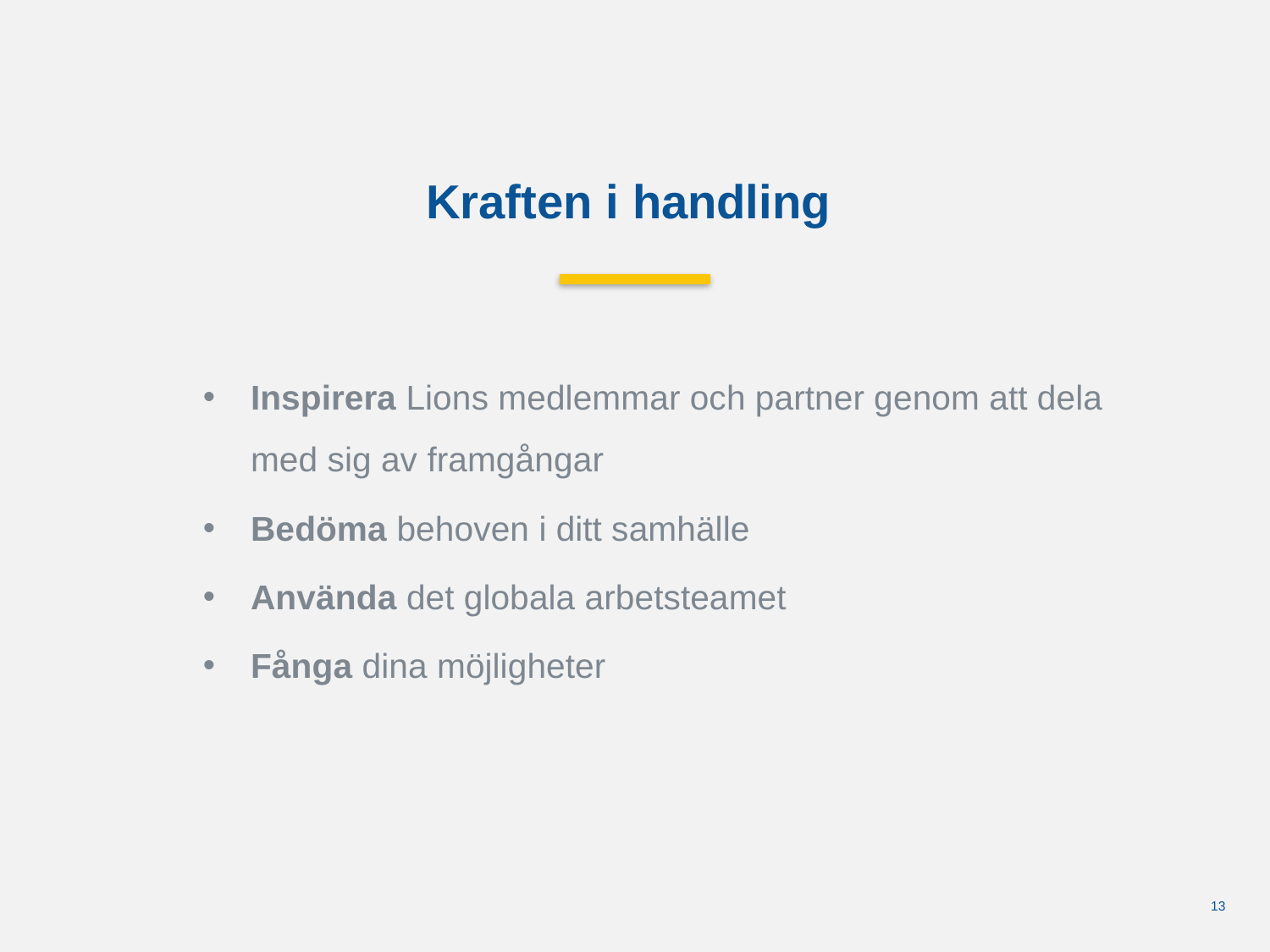

Kraften i handling
Inspirera Lions medlemmar och partner genom att dela med sig av framgångar
Bedöma behoven i ditt samhälle
Använda det globala arbetsteamet
Fånga dina möjligheter